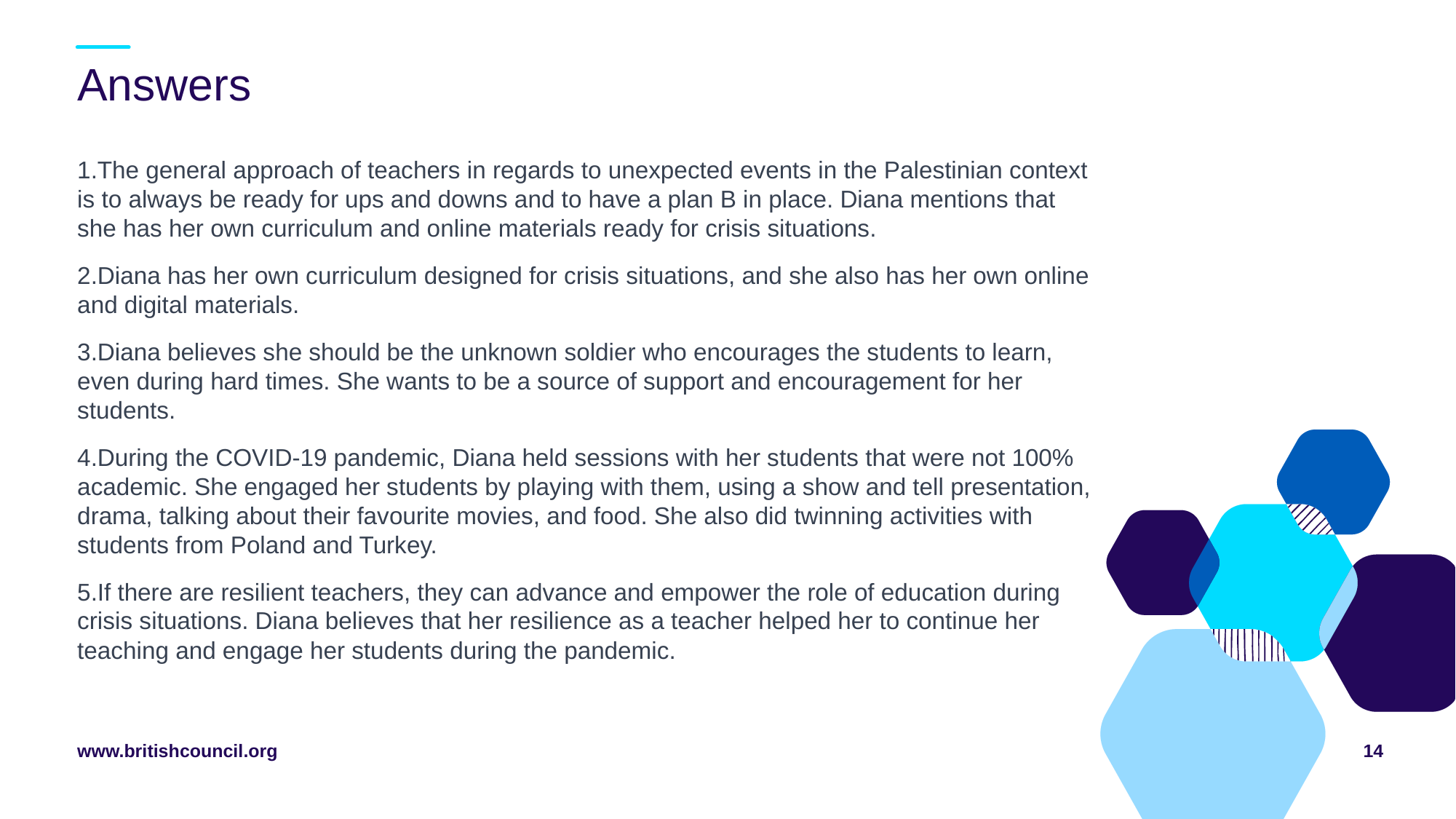

# Answers
The general approach of teachers in regards to unexpected events in the Palestinian context is to always be ready for ups and downs and to have a plan B in place. Diana mentions that she has her own curriculum and online materials ready for crisis situations.
Diana has her own curriculum designed for crisis situations, and she also has her own online and digital materials.
Diana believes she should be the unknown soldier who encourages the students to learn, even during hard times. She wants to be a source of support and encouragement for her students.
During the COVID-19 pandemic, Diana held sessions with her students that were not 100% academic. She engaged her students by playing with them, using a show and tell presentation, drama, talking about their favourite movies, and food. She also did twinning activities with students from Poland and Turkey.
If there are resilient teachers, they can advance and empower the role of education during crisis situations. Diana believes that her resilience as a teacher helped her to continue her teaching and engage her students during the pandemic.
14